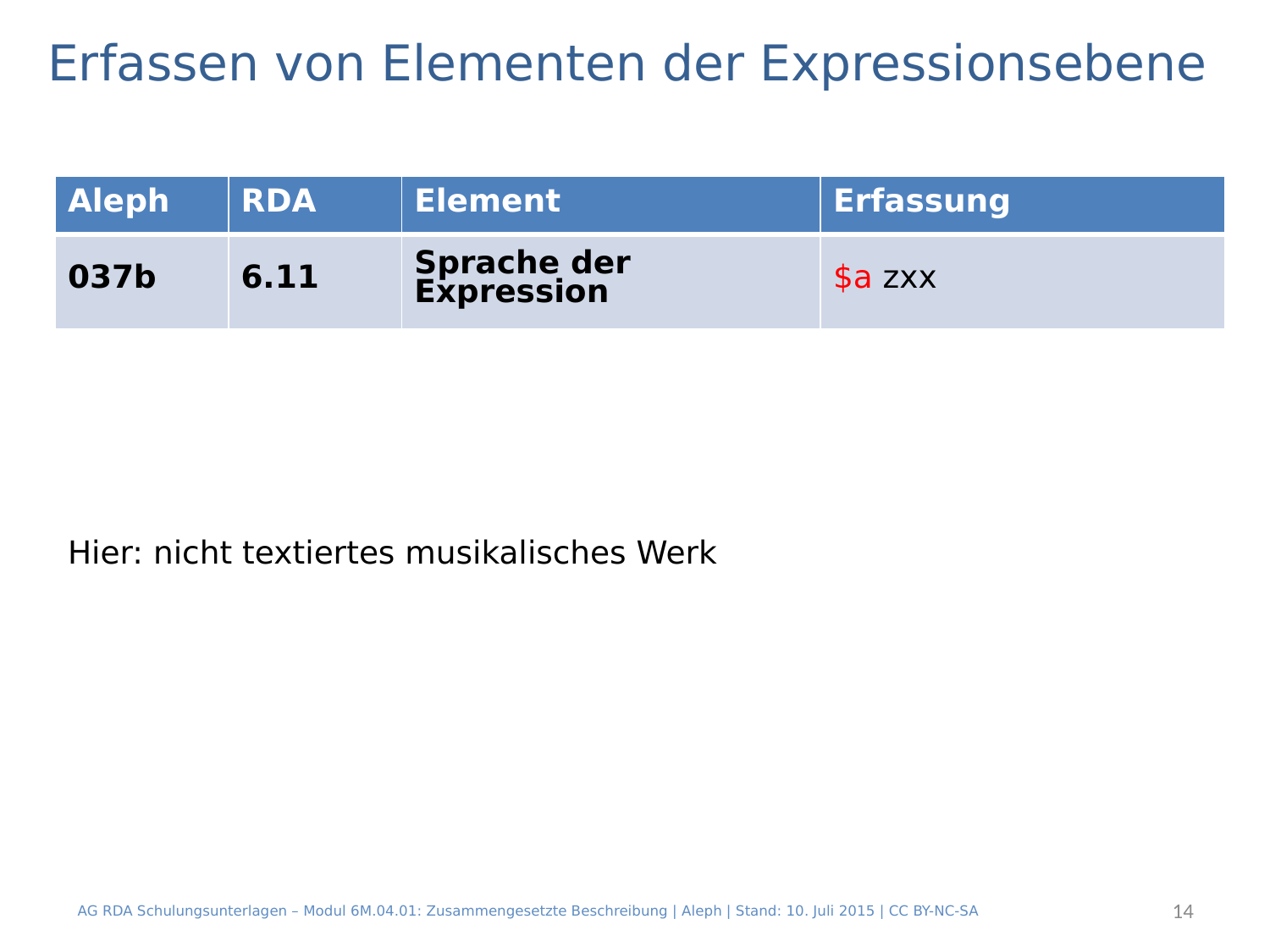

# Erfassen von Elementen der Expressionsebene
| Aleph | RDA | Element | Erfassung |
| --- | --- | --- | --- |
| 037b | 6.11 | Sprache der Expression | $a zxx |
Hier: nicht textiertes musikalisches Werk
AG RDA Schulungsunterlagen – Modul 6M.04.01: Zusammengesetzte Beschreibung | Aleph | Stand: 10. Juli 2015 | CC BY-NC-SA
14